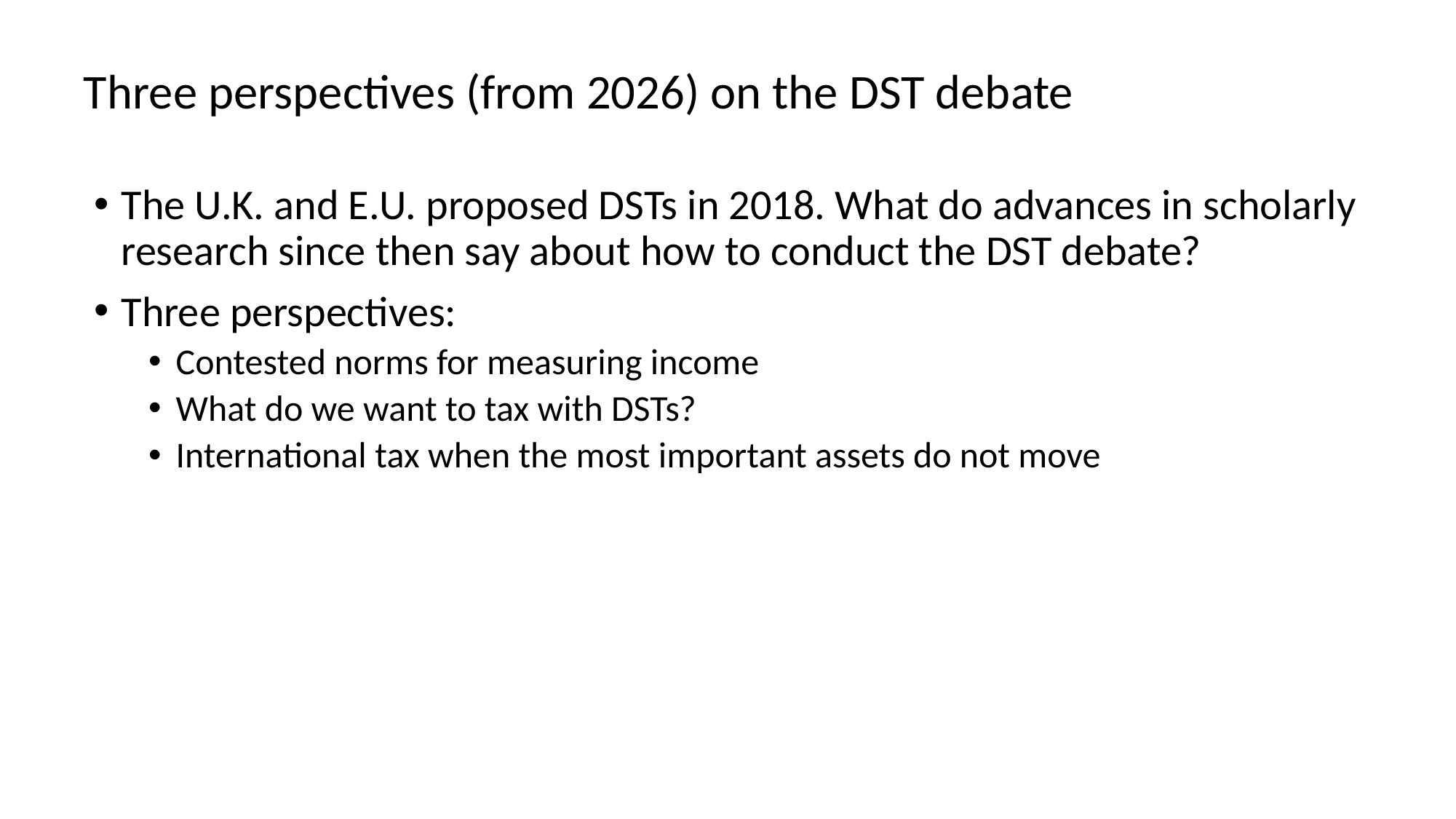

Three perspectives (from 2026) on the DST debate
The U.K. and E.U. proposed DSTs in 2018. What do advances in scholarly research since then say about how to conduct the DST debate?
Three perspectives:
Contested norms for measuring income
What do we want to tax with DSTs?
International tax when the most important assets do not move